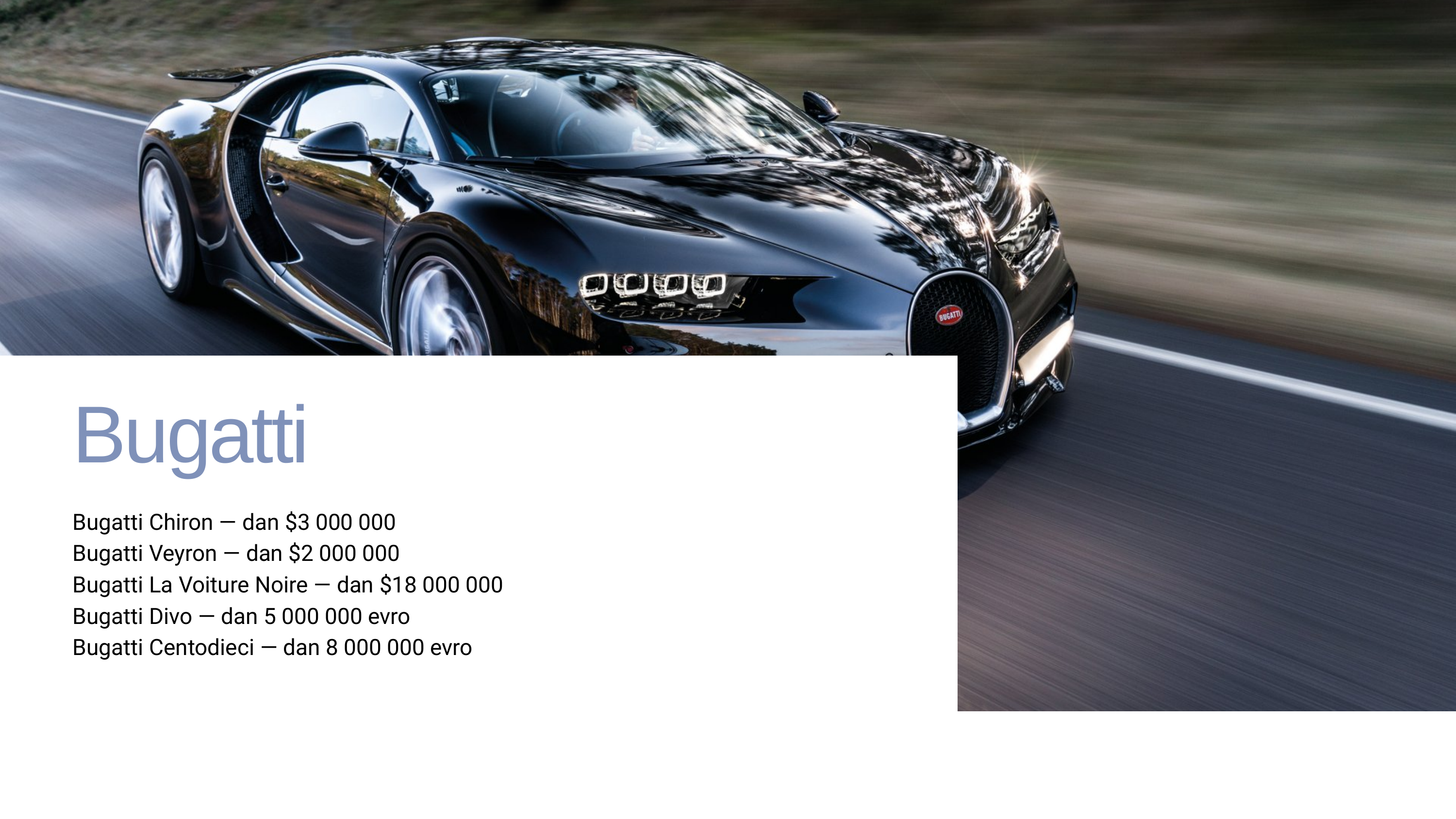

Bugatti
Bugatti Chiron — dan $3 000 000
Bugatti Veyron — dan $2 000 000
Bugatti La Voiture Noire — dan $18 000 000
Bugatti Divo — dan 5 000 000 evro
Bugatti Centodieci — dan 8 000 000 evro